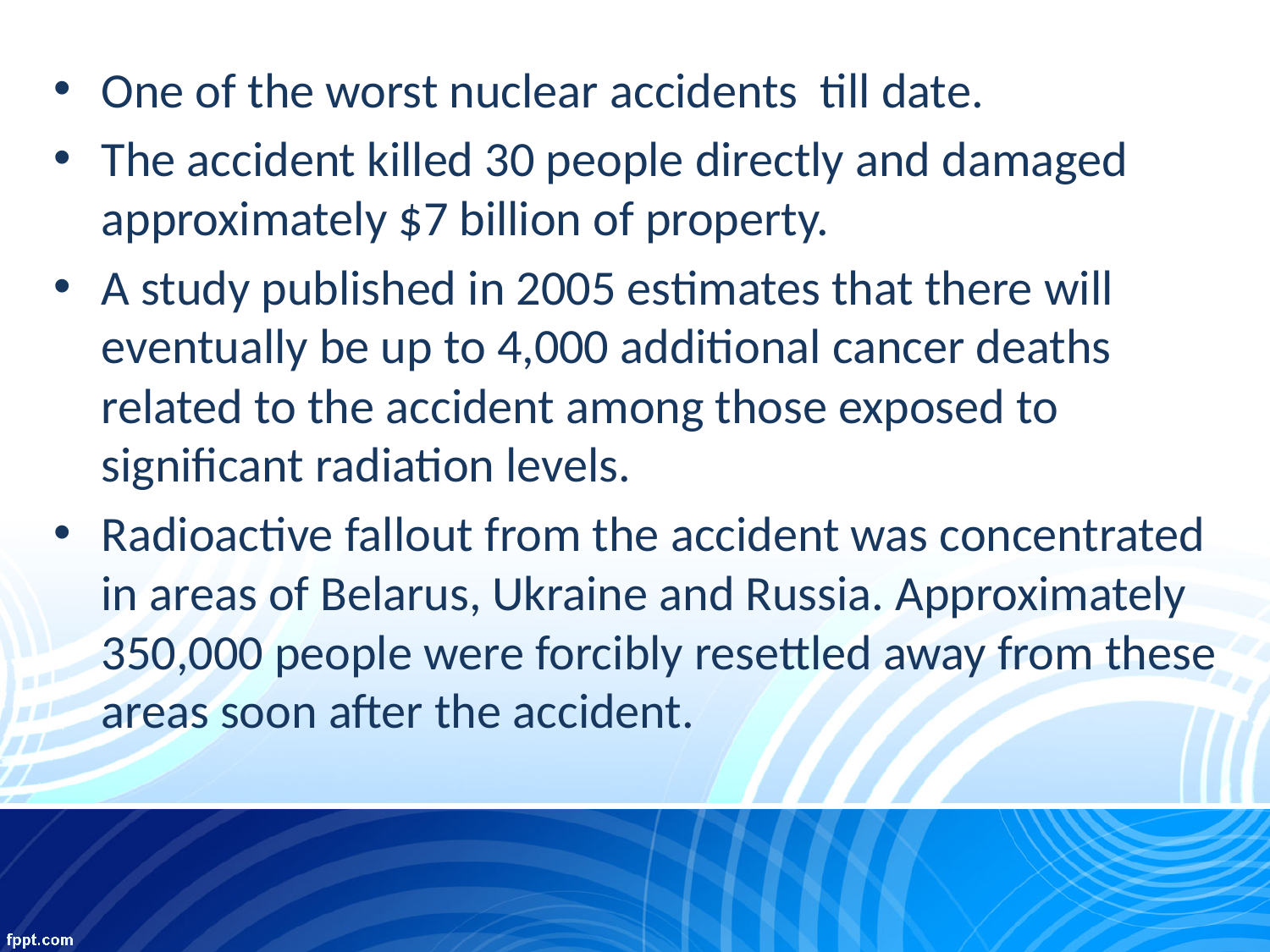

One of the worst nuclear accidents  till date.
The accident killed 30 people directly and damaged approximately $7 billion of property.
A study published in 2005 estimates that there will eventually be up to 4,000 additional cancer deaths related to the accident among those exposed to significant radiation levels.
Radioactive fallout from the accident was concentrated in areas of Belarus, Ukraine and Russia. Approximately 350,000 people were forcibly resettled away from these areas soon after the accident.